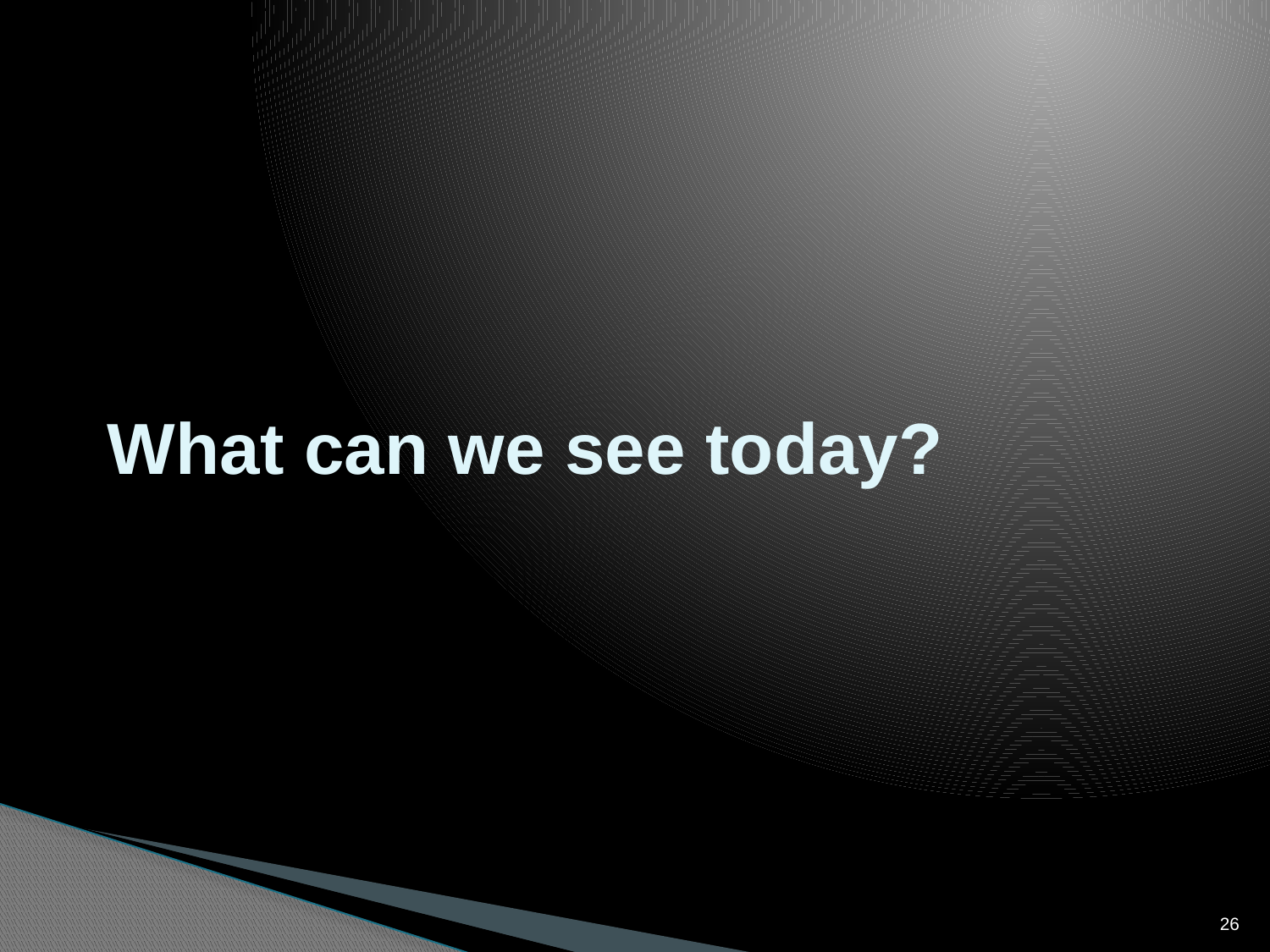

# What can we see today?
26